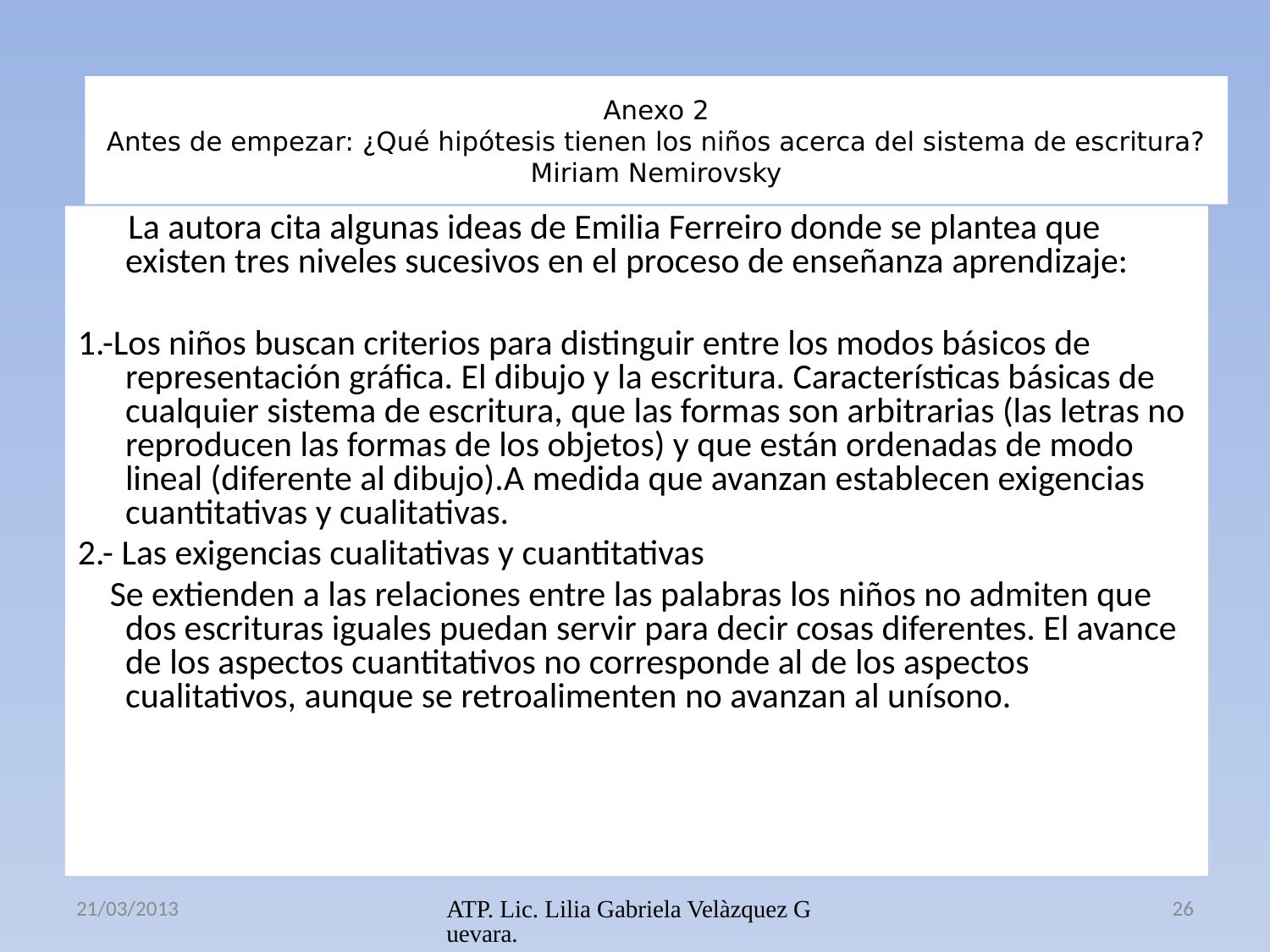

# Anexo 2 Antes de empezar: ¿Qué hipótesis tienen los niños acerca del sistema de escritura? Miriam Nemirovsky
       La autora cita algunas ideas de Emilia Ferreiro donde se plantea que existen tres niveles sucesivos en el proceso de enseñanza aprendizaje:

1.-Los niños buscan criterios para distinguir entre los modos básicos de representación gráfica. El dibujo y la escritura. Características básicas de cualquier sistema de escritura, que las formas son arbitrarias (las letras no reproducen las formas de los objetos) y que están ordenadas de modo lineal (diferente al dibujo).A medida que avanzan establecen exigencias cuantitativas y cualitativas.
2.- Las exigencias cualitativas y cuantitativas
    Se extienden a las relaciones entre las palabras los niños no admiten que dos escrituras iguales puedan servir para decir cosas diferentes. El avance de los aspectos cuantitativos no corresponde al de los aspectos cualitativos, aunque se retroalimenten no avanzan al unísono.
21/03/2013
ATP. Lic. Lilia Gabriela Velàzquez Guevara.
26